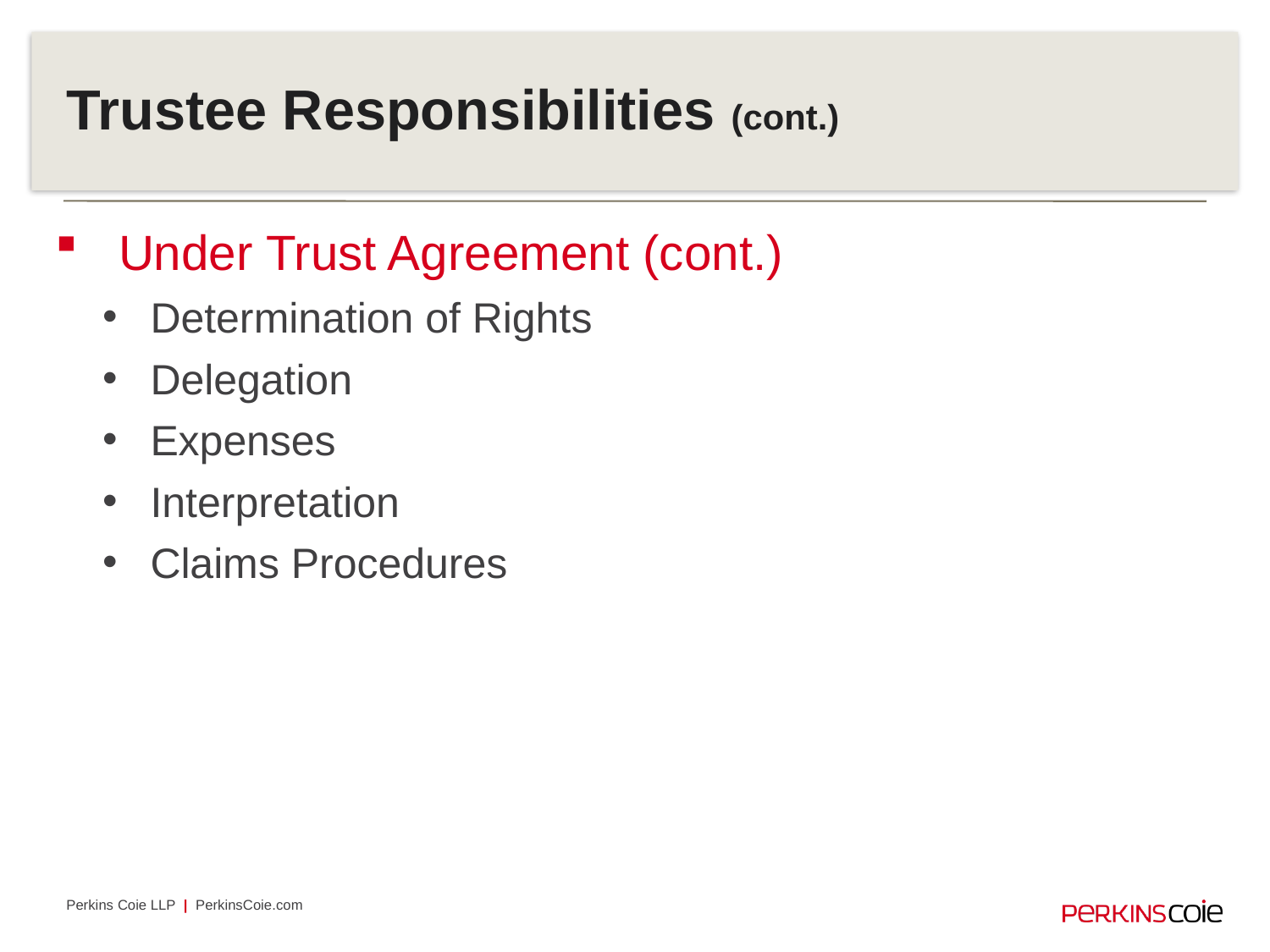

# Trustee Responsibilities (cont.)
Under Trust Agreement (cont.)
Determination of Rights
Delegation
Expenses
Interpretation
Claims Procedures